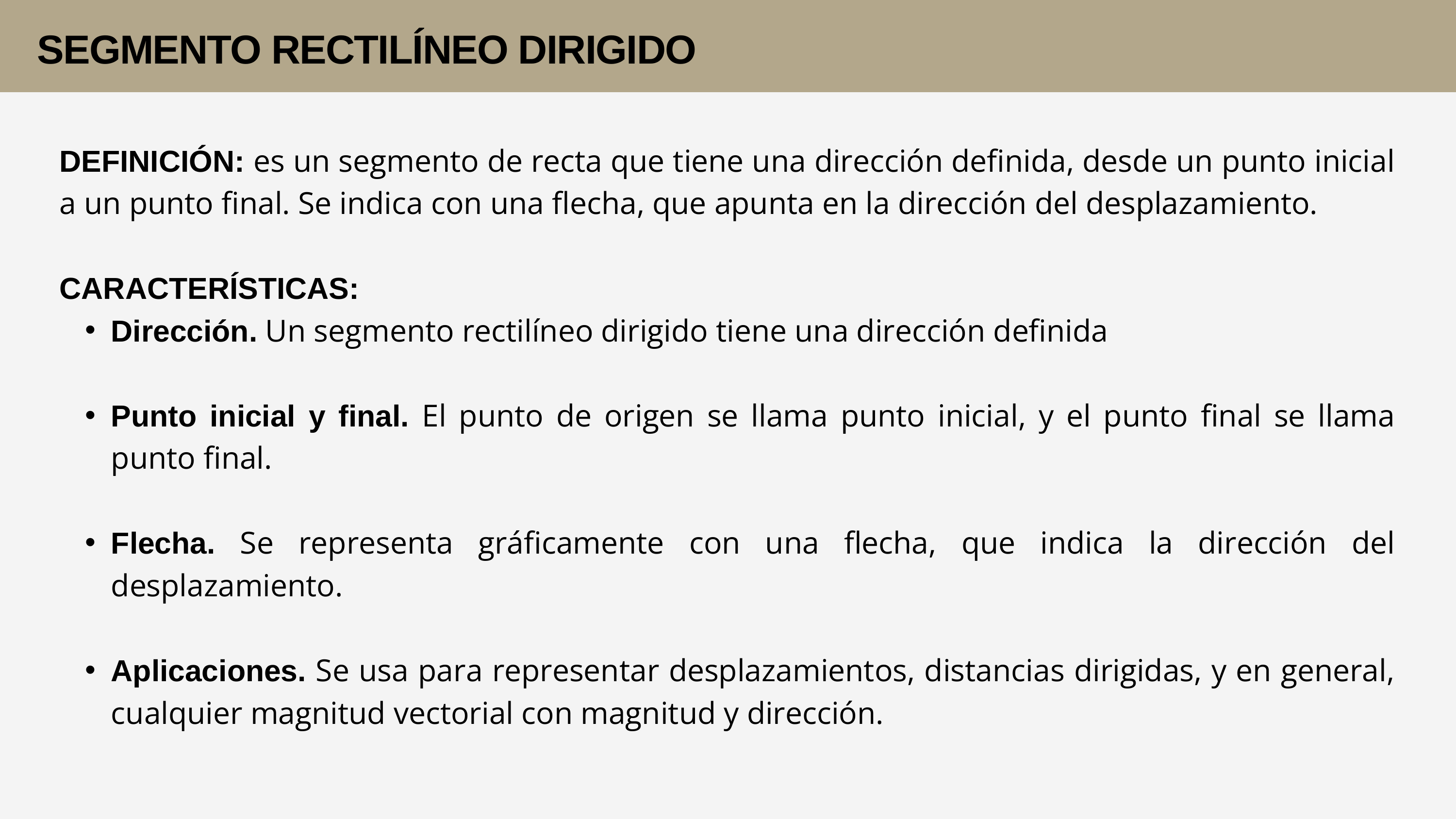

SEGMENTO RECTILÍNEO DIRIGIDO
DEFINICIÓN: es un segmento de recta que tiene una dirección definida, desde un punto inicial a un punto final. Se indica con una flecha, que apunta en la dirección del desplazamiento.

CARACTERÍSTICAS:
Dirección. Un segmento rectilíneo dirigido tiene una dirección definida

Punto inicial y final. El punto de origen se llama punto inicial, y el punto final se llama punto final.

Flecha. Se representa gráficamente con una flecha, que indica la dirección del desplazamiento.

Aplicaciones. Se usa para representar desplazamientos, distancias dirigidas, y en general, cualquier magnitud vectorial con magnitud y dirección.